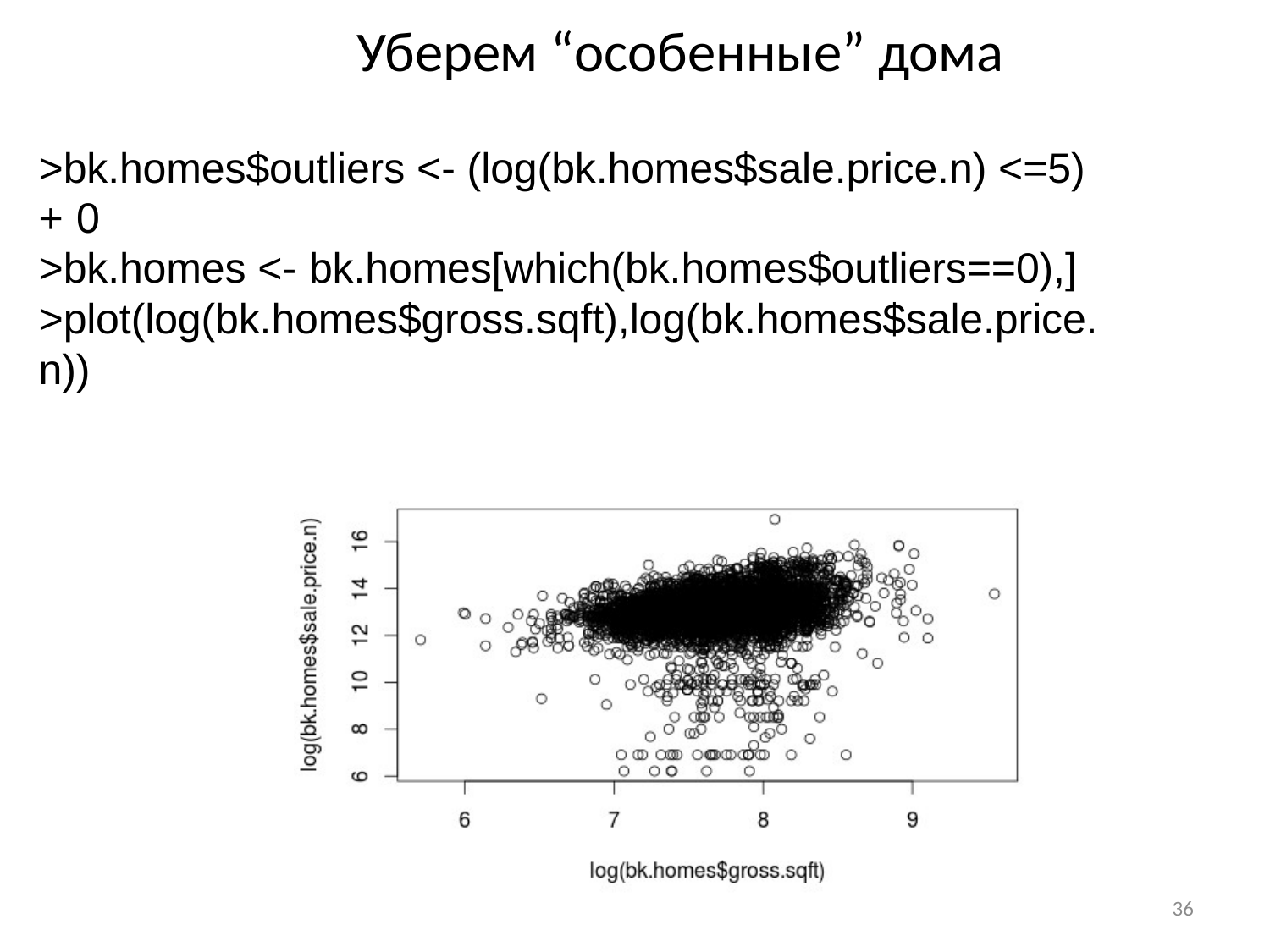

Уберем “особенные” дома
>bk.homes$outliers <- (log(bk.homes$sale.price.n) <=5) + 0
>bk.homes <- bk.homes[which(bk.homes$outliers==0),]
>plot(log(bk.homes$gross.sqft),log(bk.homes$sale.price.n))

36